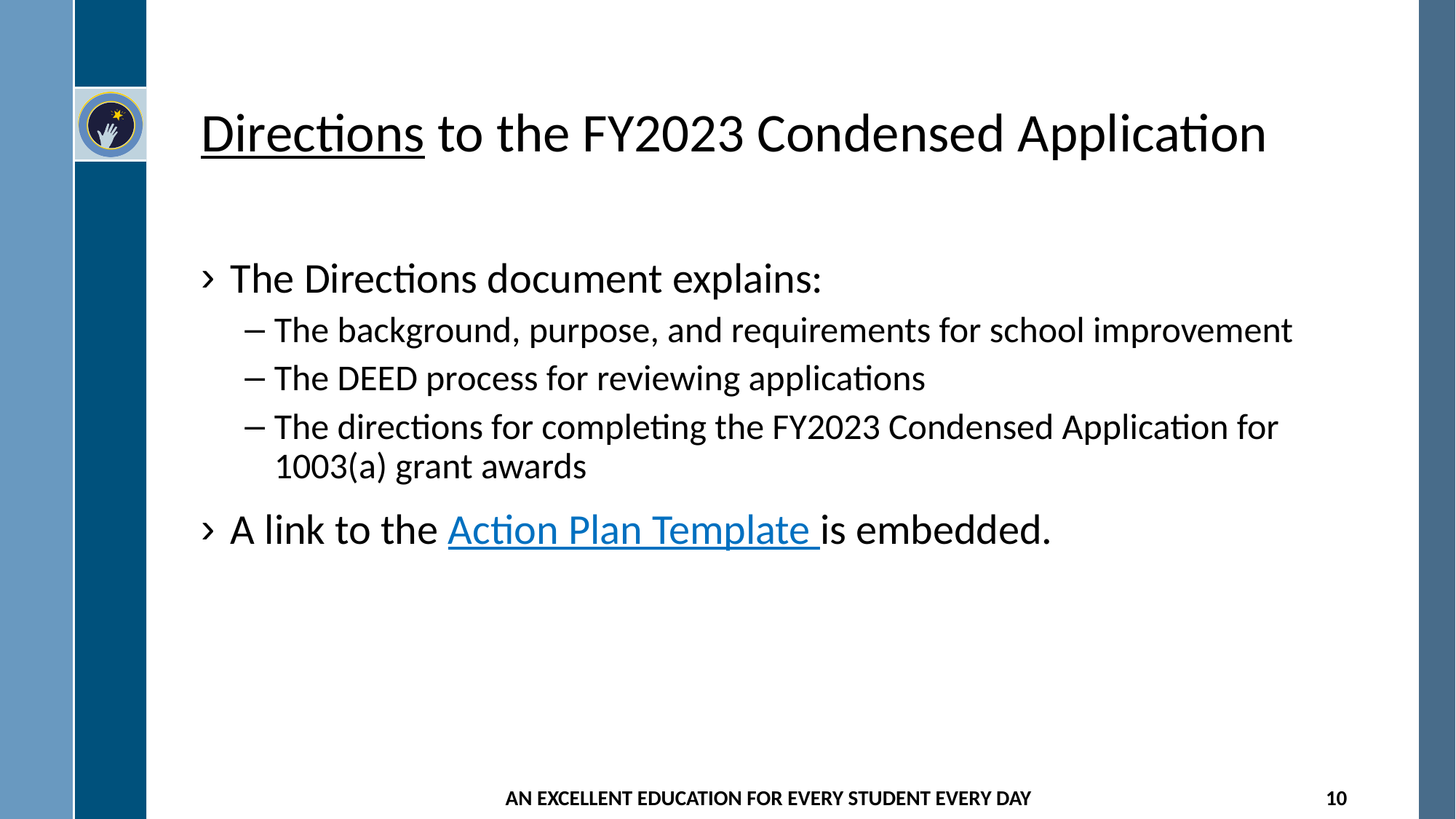

# Directions to the FY2023 Condensed Application
The Directions document explains:
The background, purpose, and requirements for school improvement
The DEED process for reviewing applications
The directions for completing the FY2023 Condensed Application for 1003(a) grant awards
A link to the Action Plan Template is embedded.
AN EXCELLENT EDUCATION FOR EVERY STUDENT EVERY DAY
10